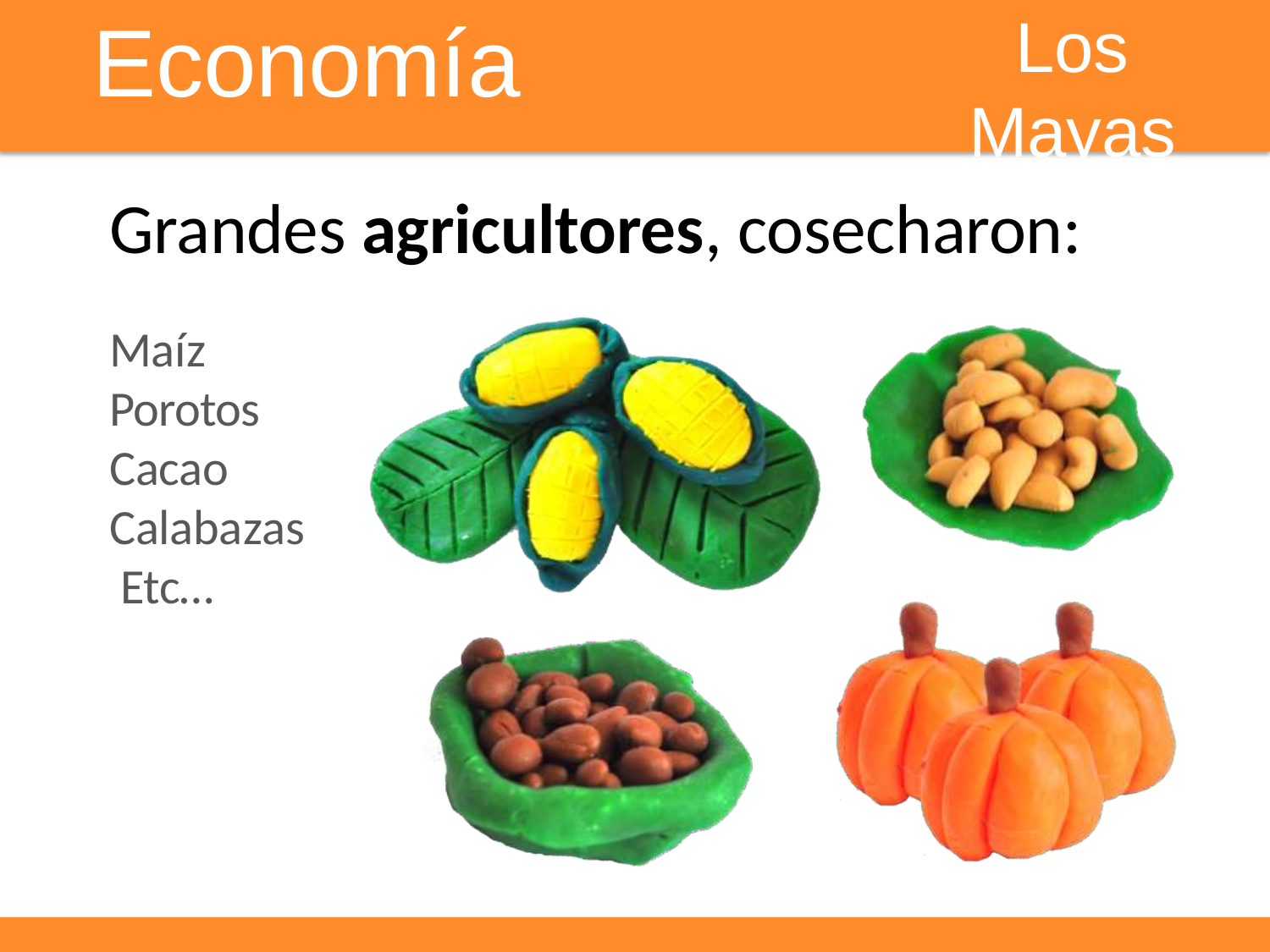

# Los  Mayas
Economía
Grandes agricultores, cosecharon:
Maíz  Porotos  Cacao  Calabazas  Etc…